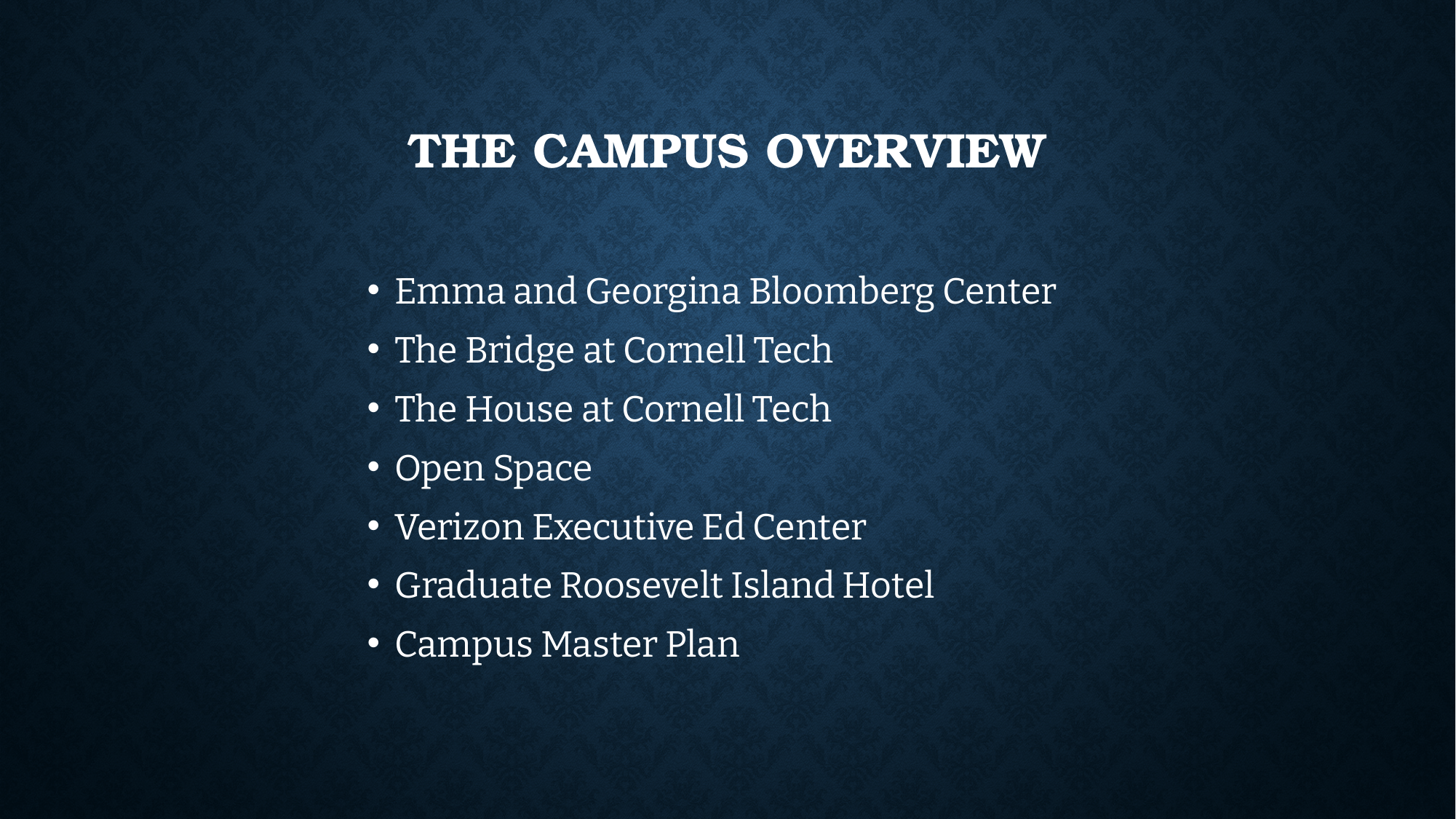

# The campus overview
Emma and Georgina Bloomberg Center
The Bridge at Cornell Tech
The House at Cornell Tech
Open Space
Verizon Executive Ed Center
Graduate Roosevelt Island Hotel
Campus Master Plan